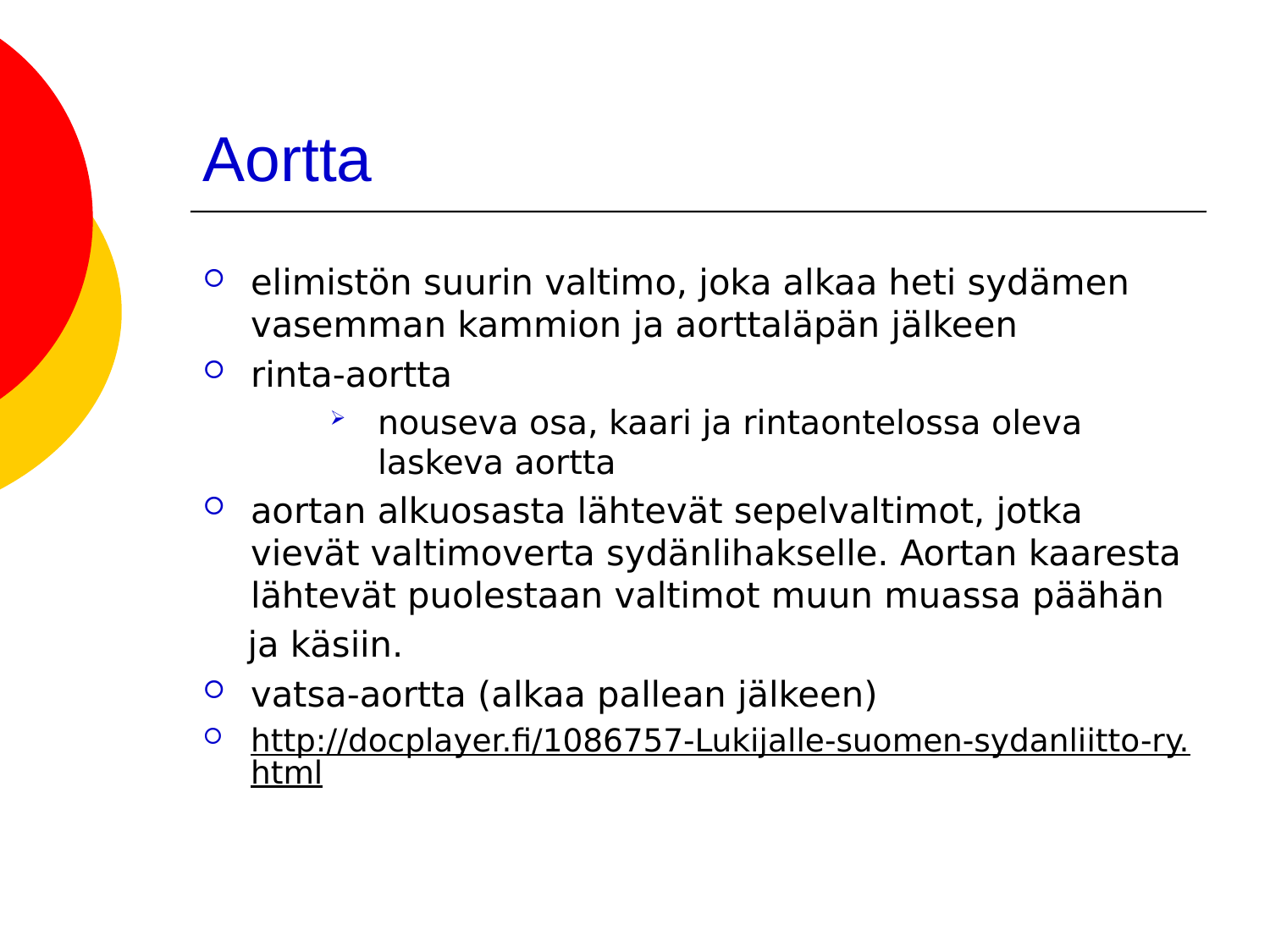

# Aortta
elimistön suurin valtimo, joka alkaa heti sydämen vasemman kammion ja aorttaläpän jälkeen
rinta-aortta
nouseva osa, kaari ja rintaontelossa oleva laskeva aortta
aortan alkuosasta lähtevät sepelvaltimot, jotka vievät valtimoverta sydänlihakselle. Aortan kaaresta lähtevät puolestaan valtimot muun muassa päähän
    ja käsiin.
vatsa-aortta (alkaa pallean jälkeen)
http://docplayer.fi/1086757-Lukijalle-suomen-sydanliitto-ry.html